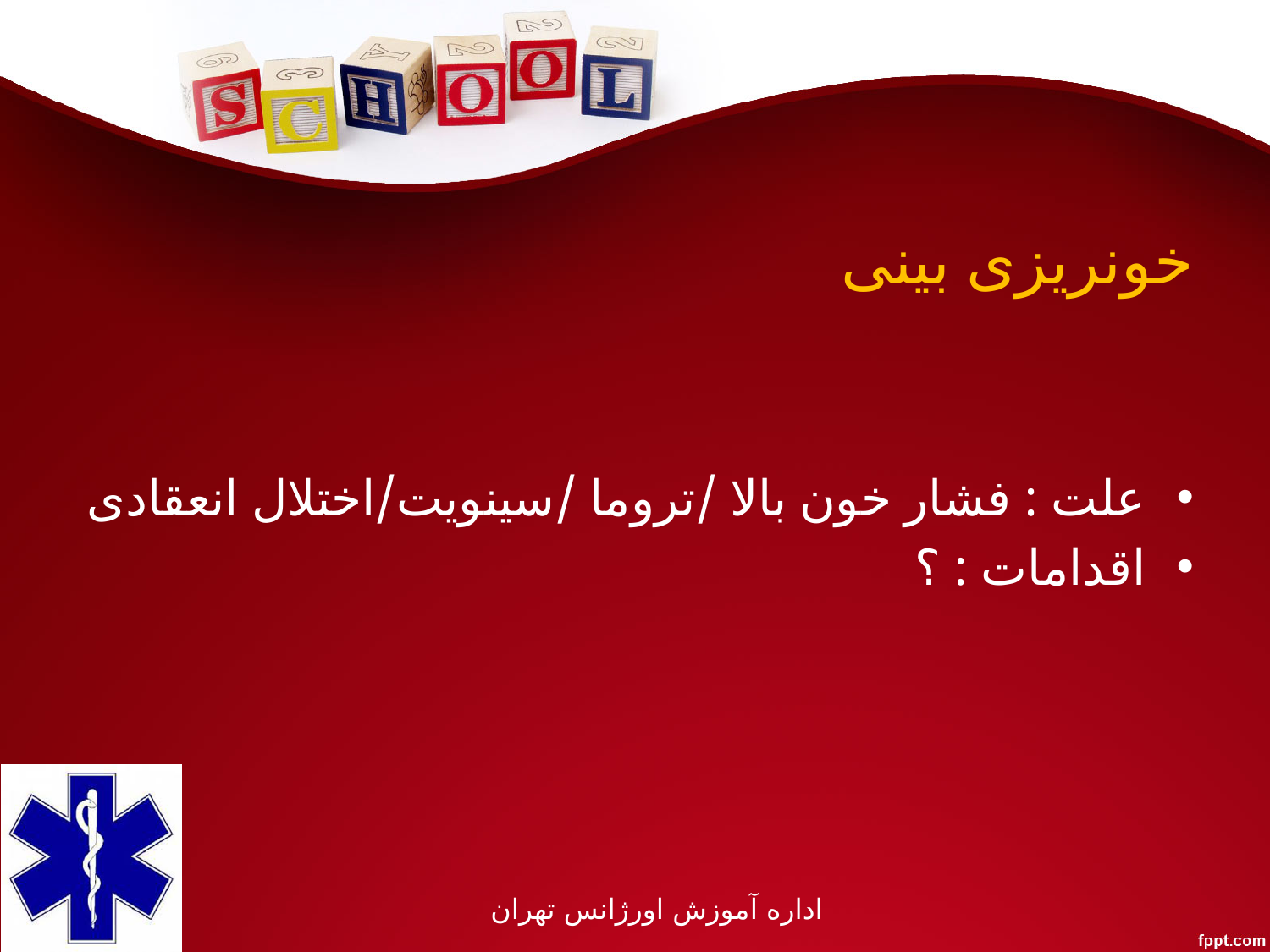

# خونریزی بینی

علت : فشار خون بالا /تروما /سینویت/اختلال انعقادی
اقدامات : ؟

اداره آموزش اورژانس تهران